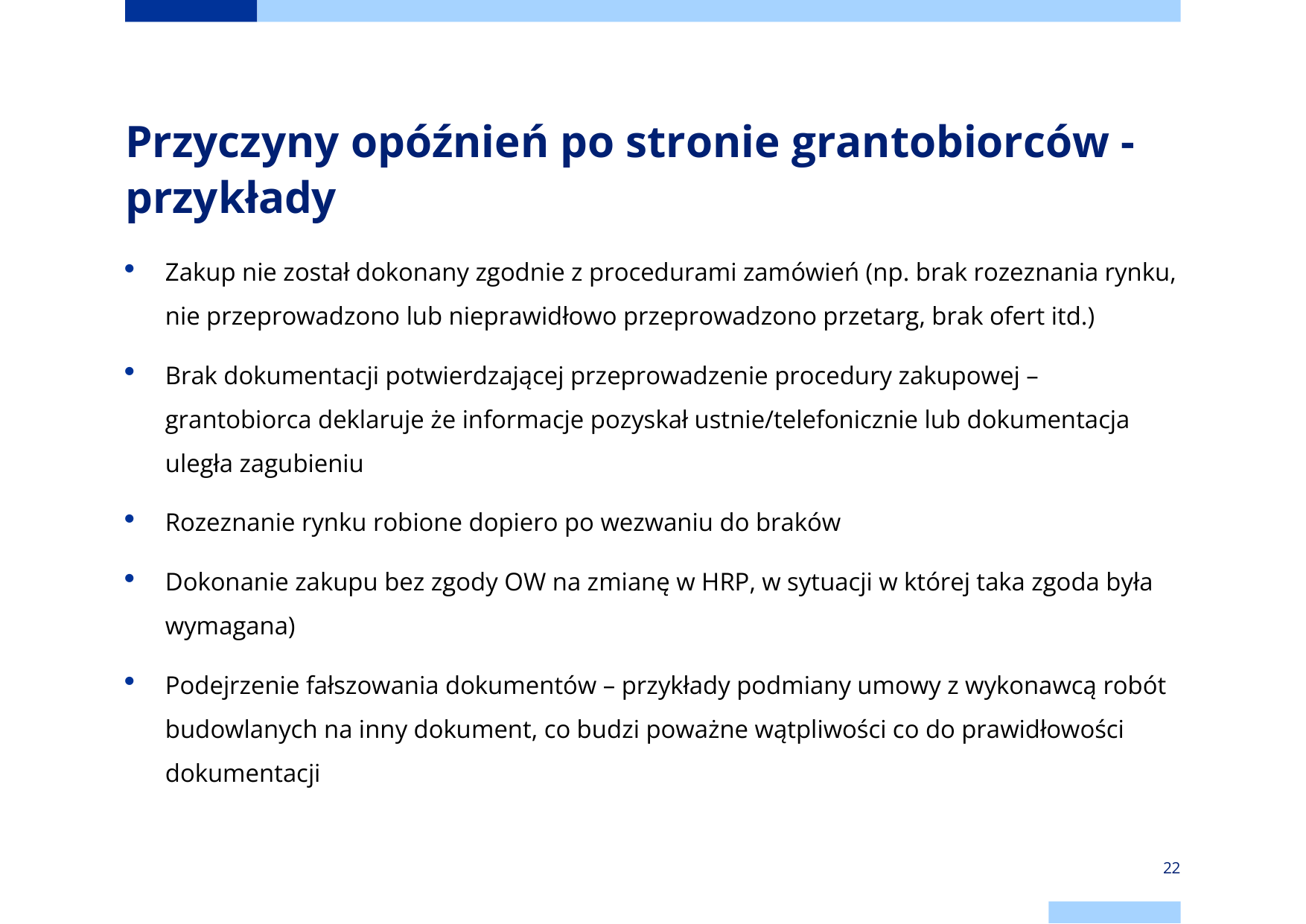

# Przyczyny opóźnień po stronie grantobiorców - przykłady
Zakup nie został dokonany zgodnie z procedurami zamówień (np. brak rozeznania rynku, nie przeprowadzono lub nieprawidłowo przeprowadzono przetarg, brak ofert itd.)
Brak dokumentacji potwierdzającej przeprowadzenie procedury zakupowej – grantobiorca deklaruje że informacje pozyskał ustnie/telefonicznie lub dokumentacja uległa zagubieniu
Rozeznanie rynku robione dopiero po wezwaniu do braków
Dokonanie zakupu bez zgody OW na zmianę w HRP, w sytuacji w której taka zgoda była wymagana)
Podejrzenie fałszowania dokumentów – przykłady podmiany umowy z wykonawcą robót budowlanych na inny dokument, co budzi poważne wątpliwości co do prawidłowości dokumentacji

22